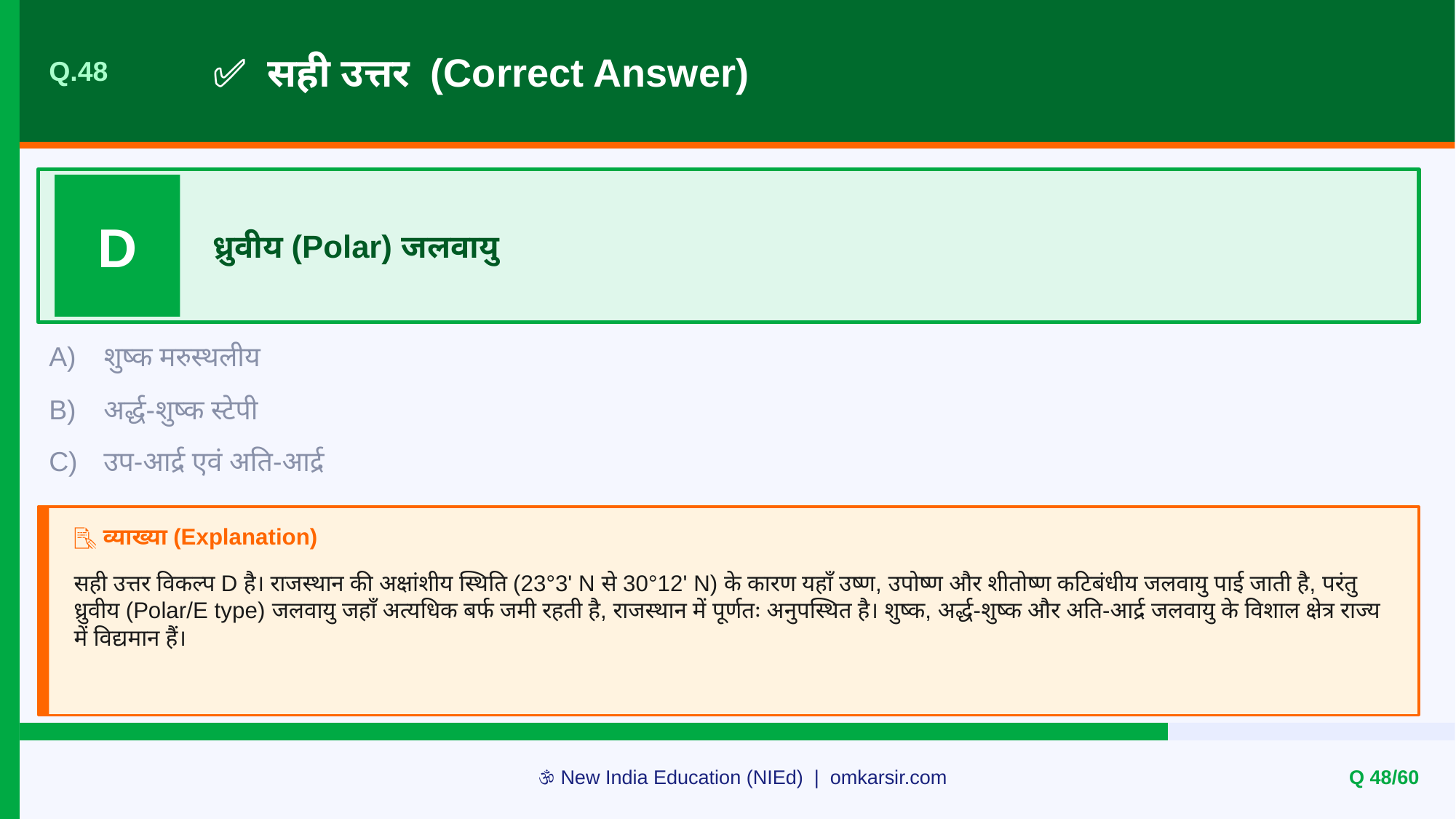

✅  सही उत्तर  (Correct Answer)
Q.48

D
ध्रुवीय (Polar) जलवायु
A)
शुष्क मरुस्थलीय
B)
अर्द्ध-शुष्क स्टेपी
C)
उप-आर्द्र एवं अति-आर्द्र

📝 व्याख्या (Explanation)
सही उत्तर विकल्प D है। राजस्थान की अक्षांशीय स्थिति (23°3' N से 30°12' N) के कारण यहाँ उष्ण, उपोष्ण और शीतोष्ण कटिबंधीय जलवायु पाई जाती है, परंतु ध्रुवीय (Polar/E type) जलवायु जहाँ अत्यधिक बर्फ जमी रहती है, राजस्थान में पूर्णतः अनुपस्थित है। शुष्क, अर्द्ध-शुष्क और अति-आर्द्र जलवायु के विशाल क्षेत्र राज्य में विद्यमान हैं।

🕉️ New India Education (NIEd)  |  omkarsir.com
Q 48/60